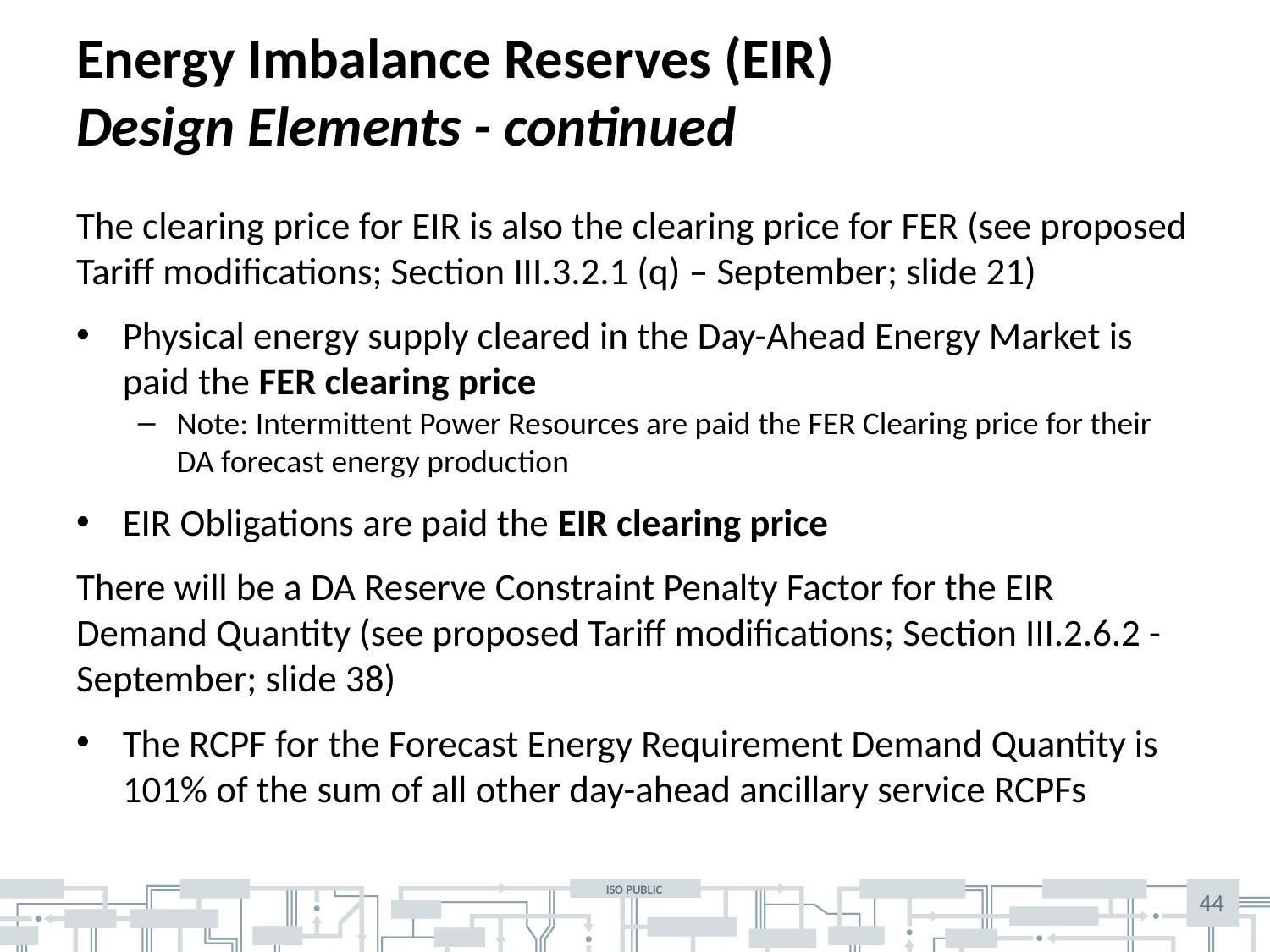

# Energy Imbalance Reserves (EIR) Design Elements - continued
The clearing price for EIR is also the clearing price for FER (see proposed Tariff modifications; Section III.3.2.1 (q) – September; slide 21)
Physical energy supply cleared in the Day-Ahead Energy Market is paid the FER clearing price
Note: Intermittent Power Resources are paid the FER Clearing price for their DA forecast energy production
EIR Obligations are paid the EIR clearing price
There will be a DA Reserve Constraint Penalty Factor for the EIR Demand Quantity (see proposed Tariff modifications; Section III.2.6.2 - September; slide 38)
The RCPF for the Forecast Energy Requirement Demand Quantity is 101% of the sum of all other day-ahead ancillary service RCPFs
44